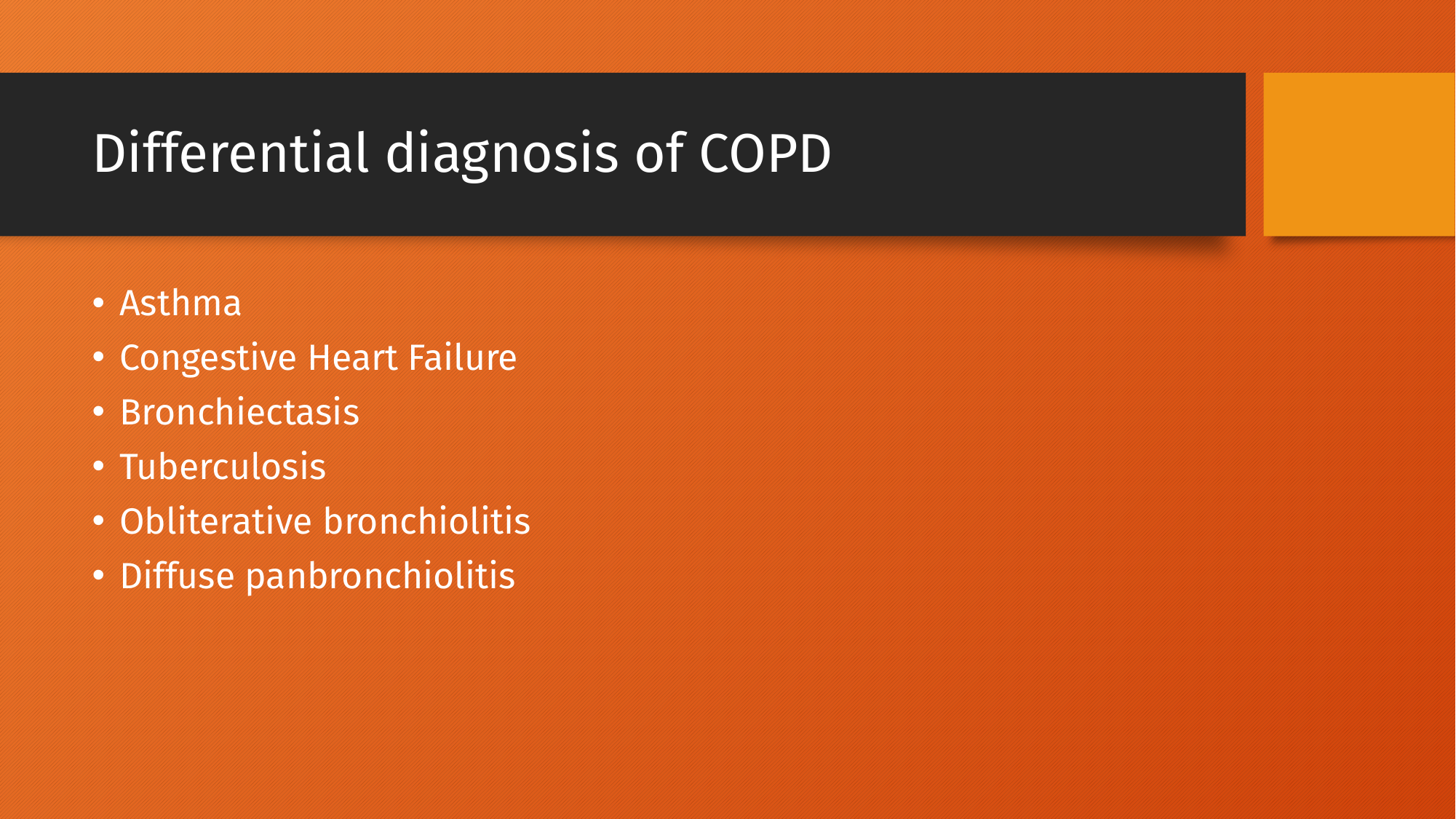

# Differential diagnosis of COPD
Asthma
Congestive Heart Failure
Bronchiectasis
Tuberculosis
Obliterative bronchiolitis
Diffuse panbronchiolitis